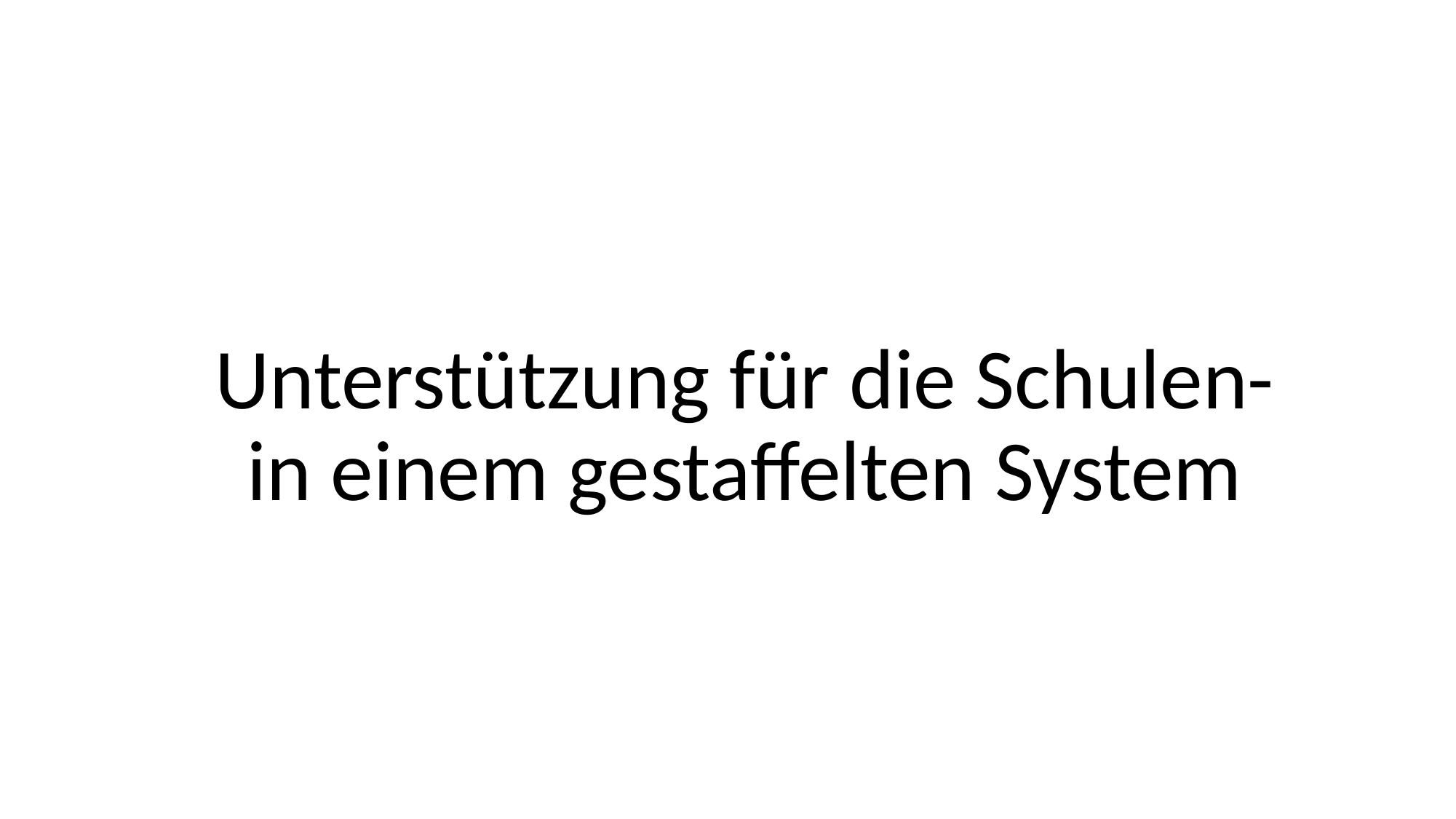

# Unterstützung für die Schulen- in einem gestaffelten System